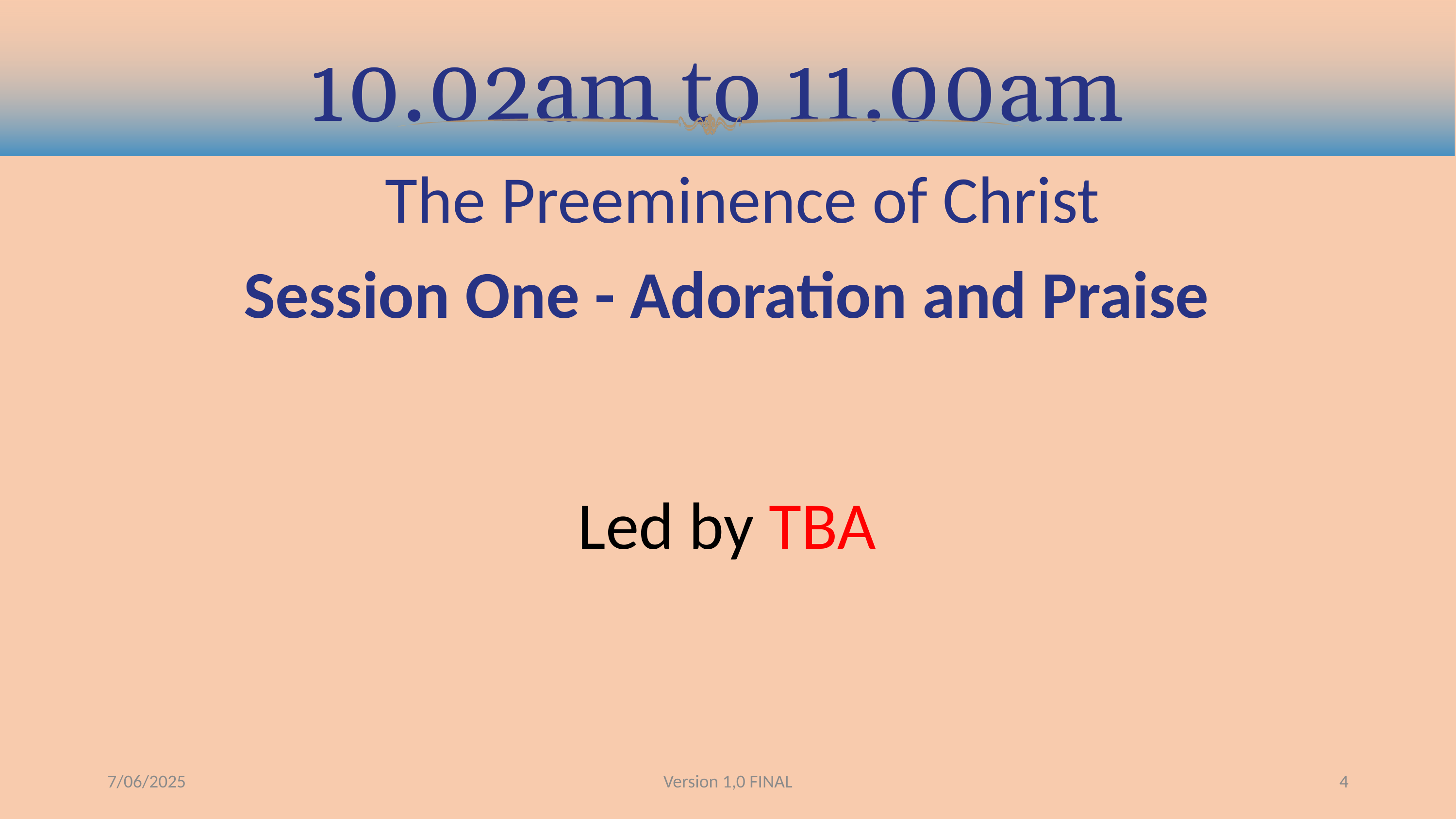

10.02am to 11.00am

The Preeminence of Christ
Session One - Adoration and Praise

Led by TBA
7/06/2025
Version 1,0 FINAL
4